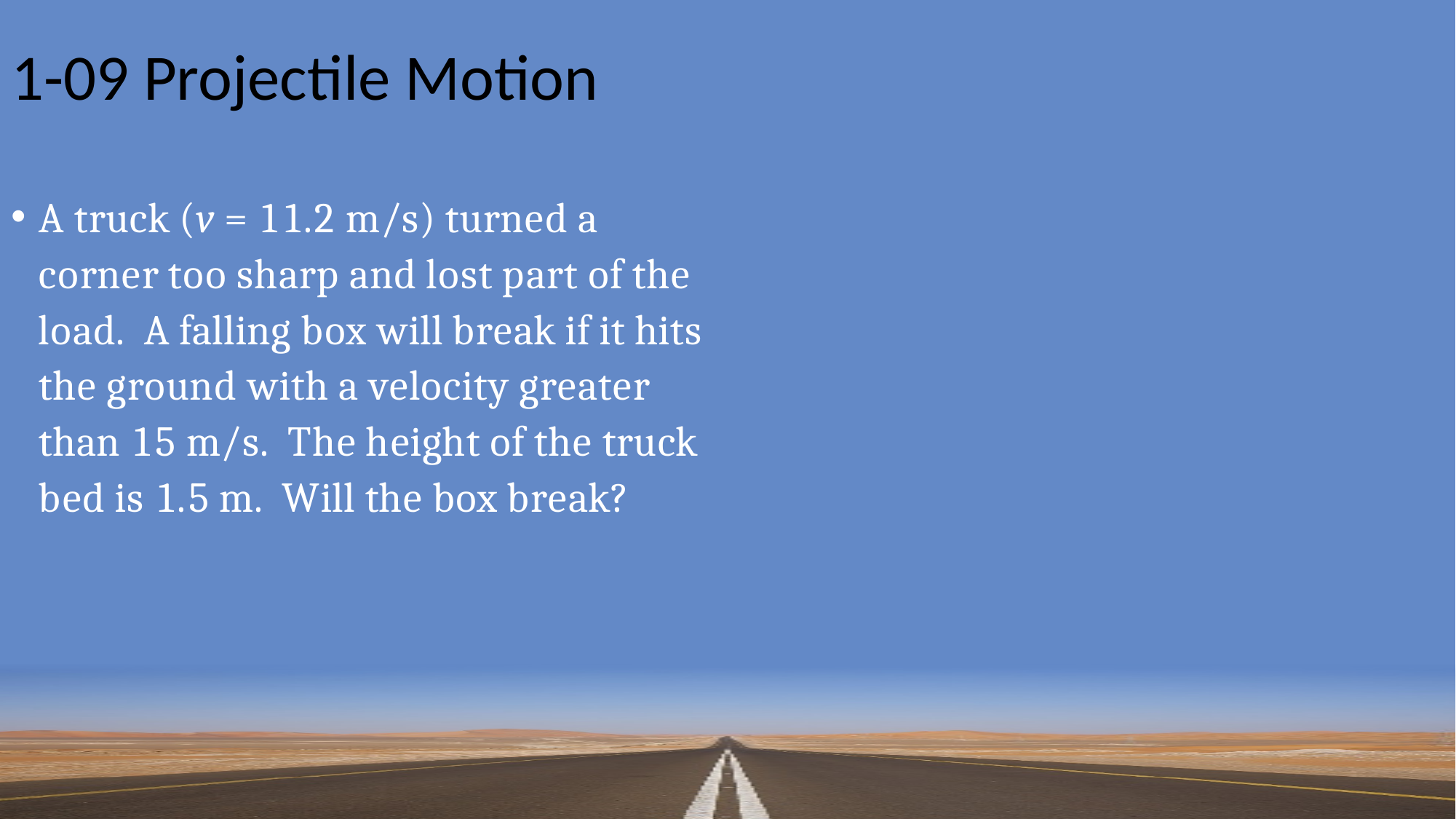

# 1-09 Projectile Motion
A truck (v = 11.2 m/s) turned a corner too sharp and lost part of the load.  A falling box will break if it hits the ground with a velocity greater than 15 m/s.  The height of the truck bed is 1.5 m.  Will the box break?